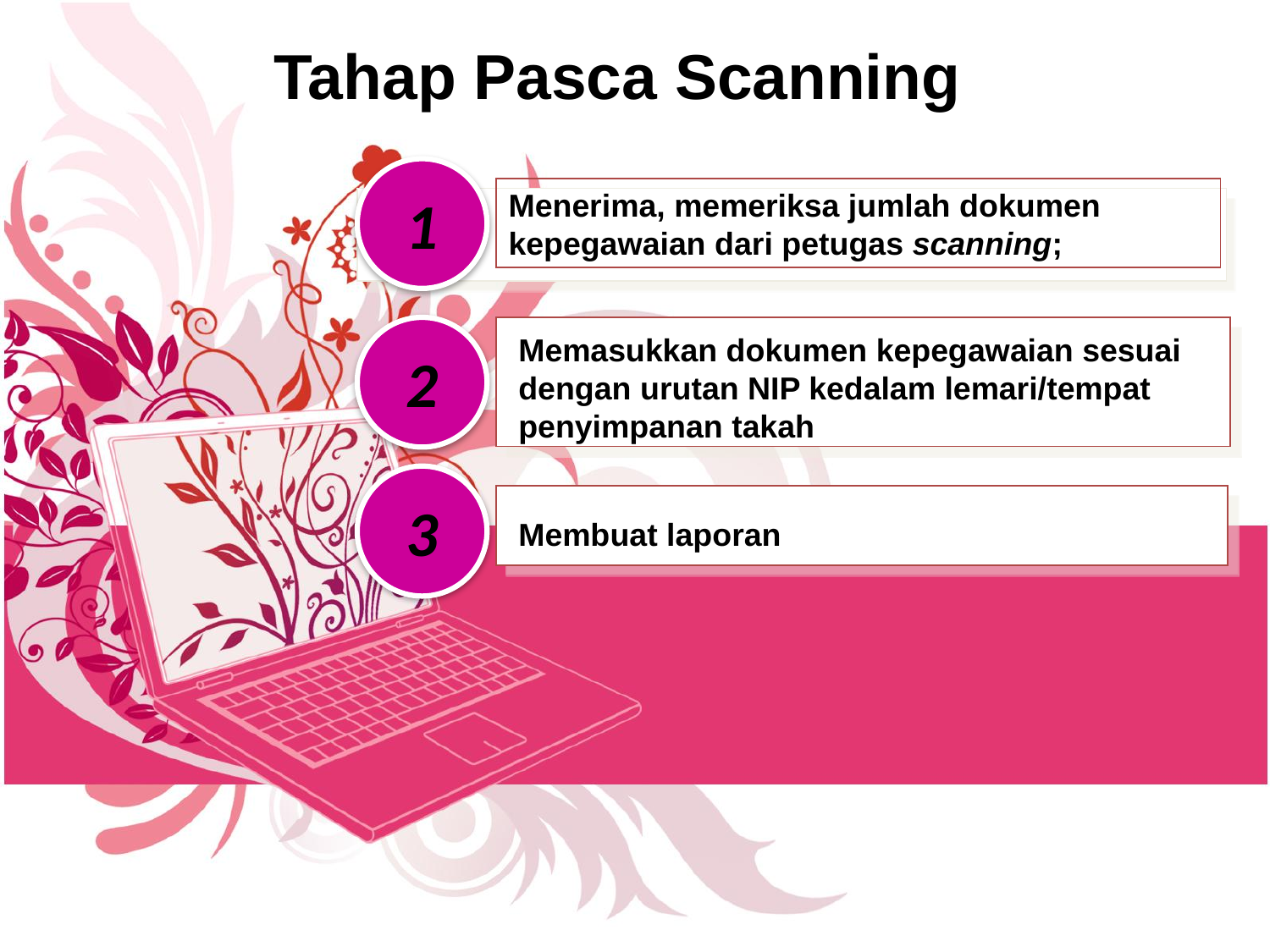

Tahap Pasca Scanning
1
1

Menerima, memeriksa jumlah dokumen      kepegawaian dari petugas scanning;

2

Memasukkan dokumen kepegawaian sesuai   dengan urutan NIP kedalam lemari/tempat penyimpanan takah

# Thank You !!!
3

Membuat laporan